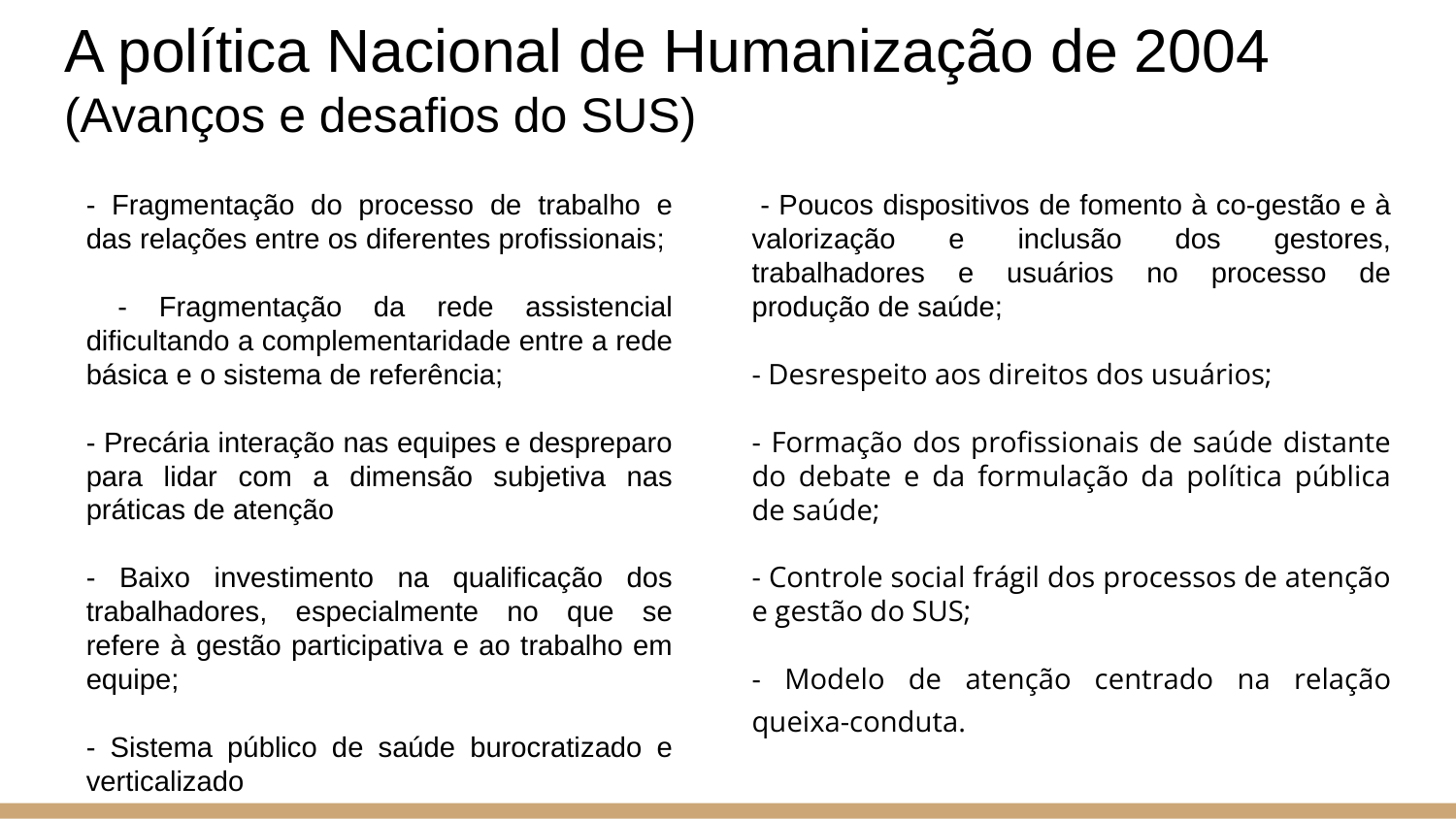

# A política Nacional de Humanização de 2004 (Avanços e desafios do SUS)
- Fragmentação do processo de trabalho e das relações entre os diferentes profissionais;

 - Fragmentação da rede assistencial dificultando a complementaridade entre a rede básica e o sistema de referência;

- Precária interação nas equipes e despreparo para lidar com a dimensão subjetiva nas práticas de atenção

- Baixo investimento na qualificação dos trabalhadores, especialmente no que se refere à gestão participativa e ao trabalho em equipe;

- Sistema público de saúde burocratizado e verticalizado
 - Poucos dispositivos de fomento à co-gestão e à valorização e inclusão dos gestores, trabalhadores e usuários no processo de produção de saúde;

- Desrespeito aos direitos dos usuários;

- Formação dos profissionais de saúde distante do debate e da formulação da política pública de saúde;

- Controle social frágil dos processos de atenção e gestão do SUS;

- Modelo de atenção centrado na relação queixa-conduta.